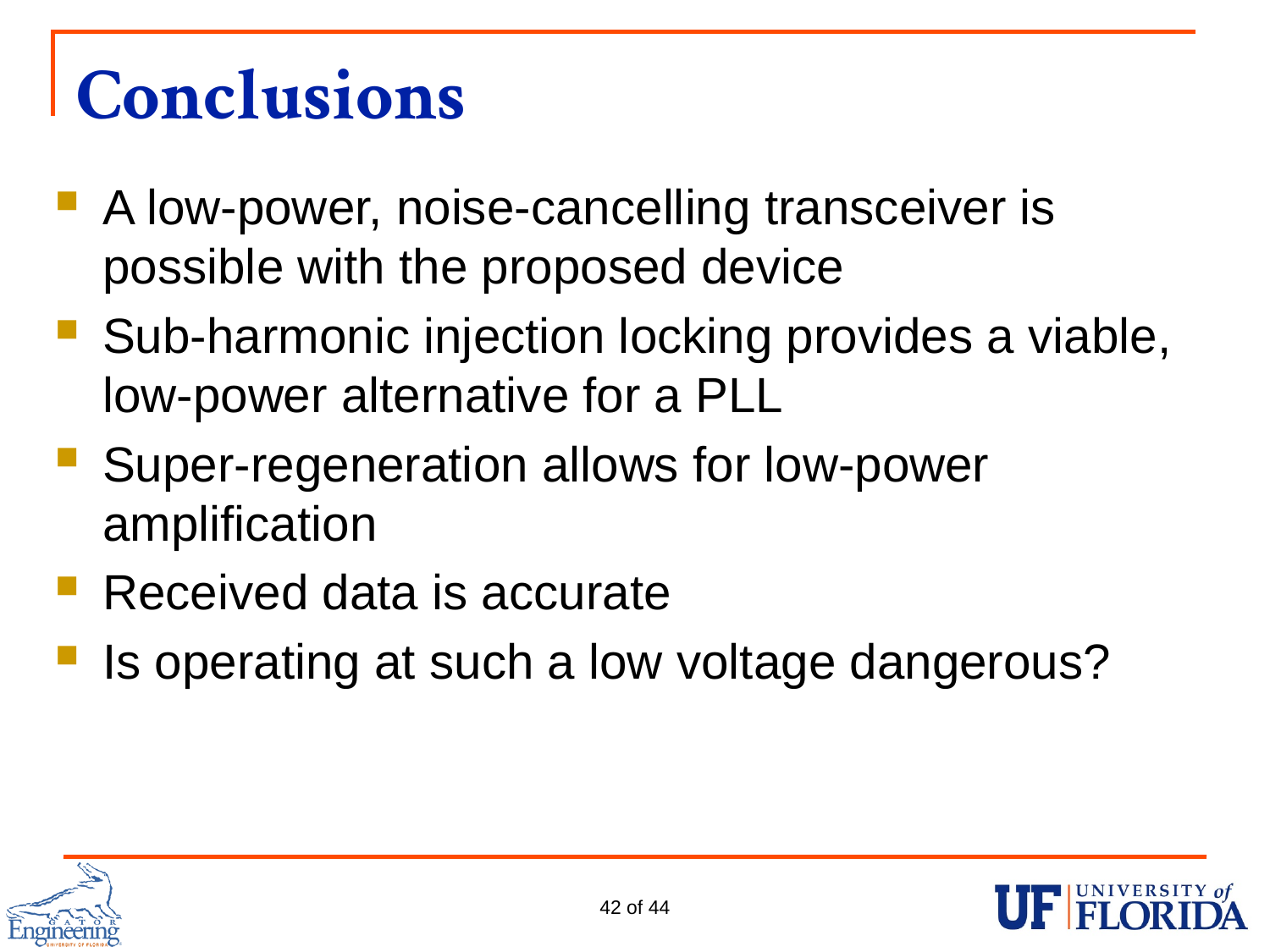

# Conclusions
A low-power, noise-cancelling transceiver is possible with the proposed device
Sub-harmonic injection locking provides a viable, low-power alternative for a PLL
Super-regeneration allows for low-power amplification
Received data is accurate
Is operating at such a low voltage dangerous?